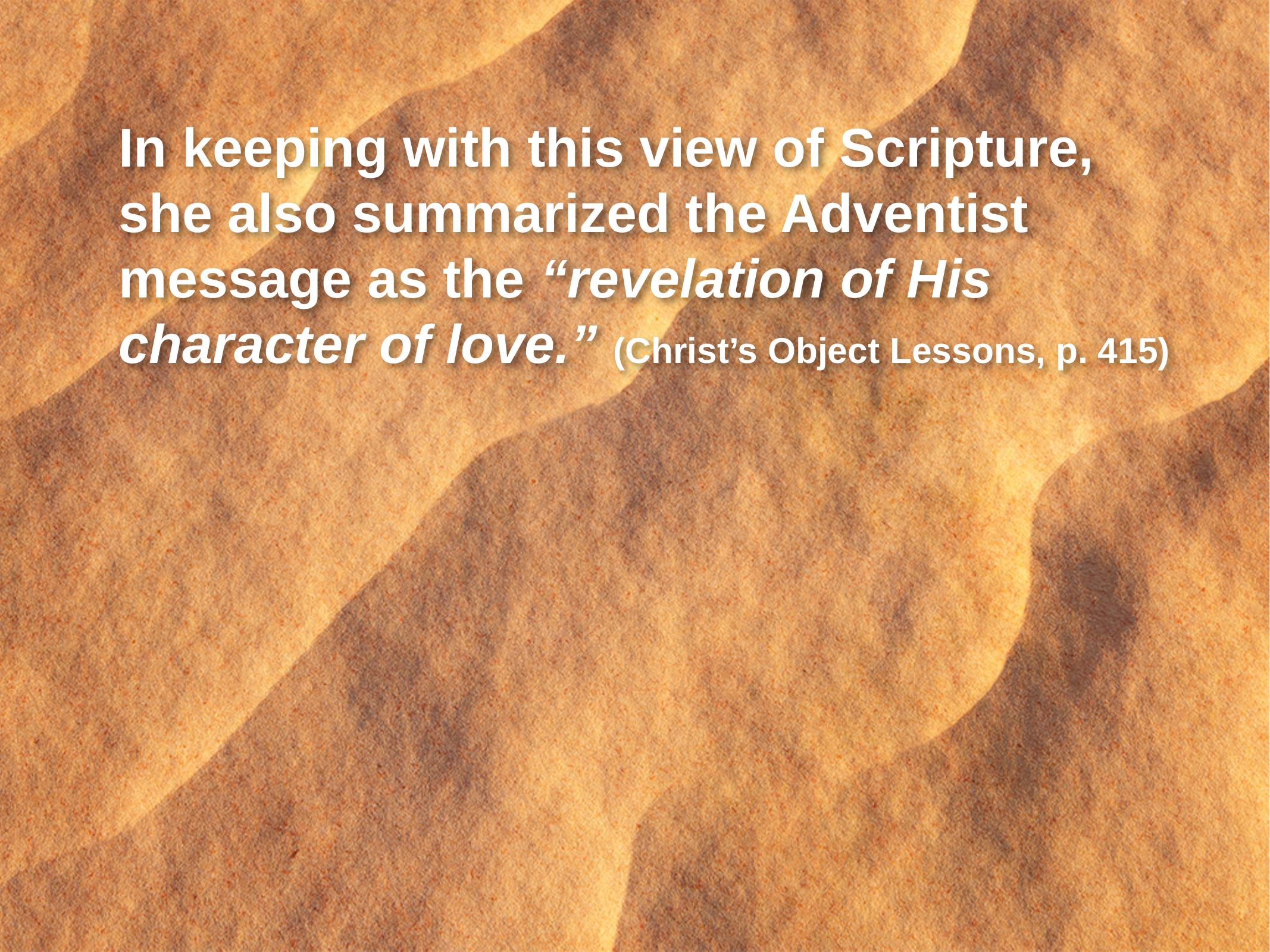

In keeping with this view of Scripture, she also summarized the Adventist message as the “revelation of His character of love.” (Christ’s Object Lessons, p. 415)